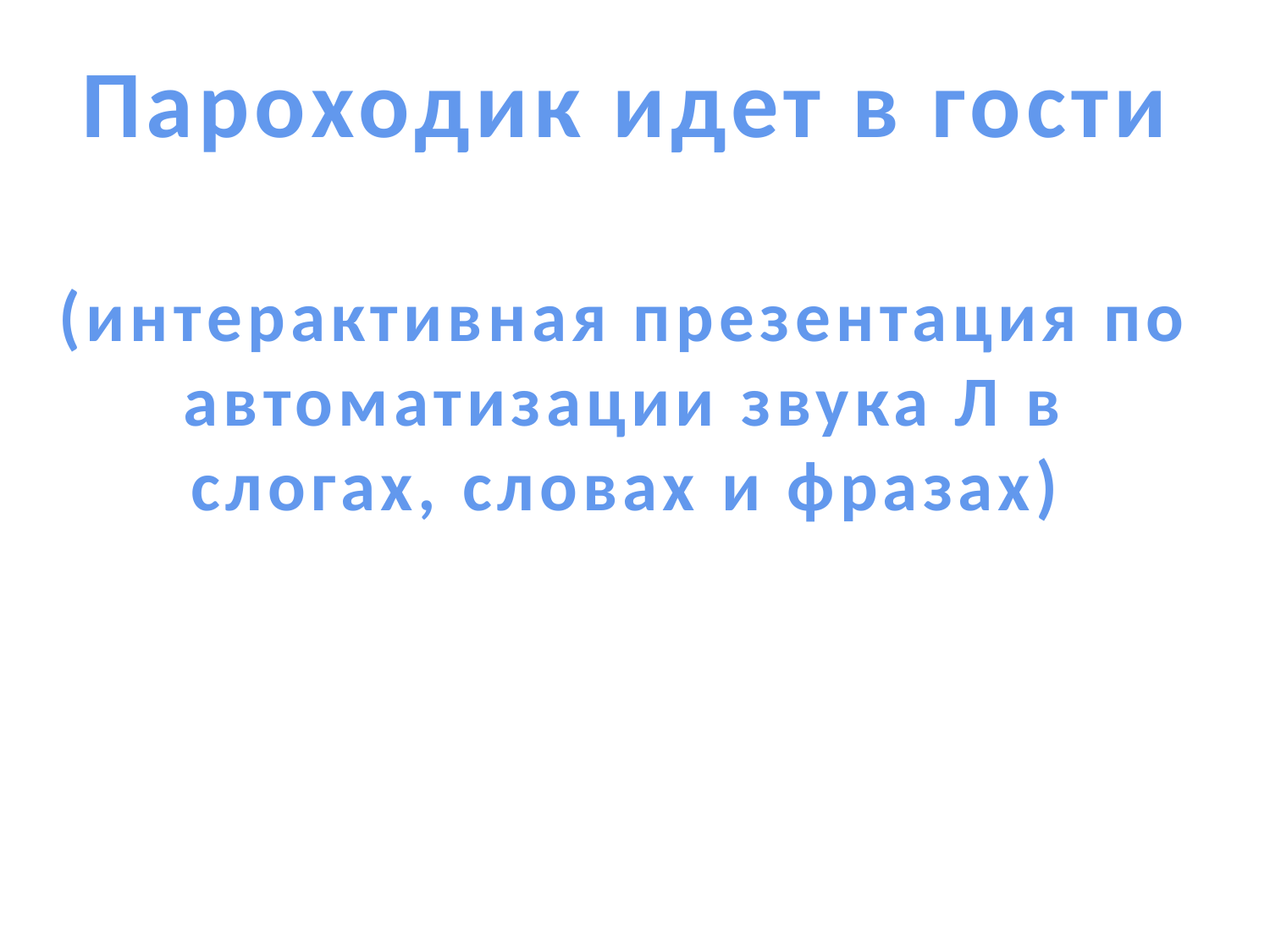

Пароходик идет в гости

(интерактивная презентация по автоматизации звука Л в слогах, словах и фразах)